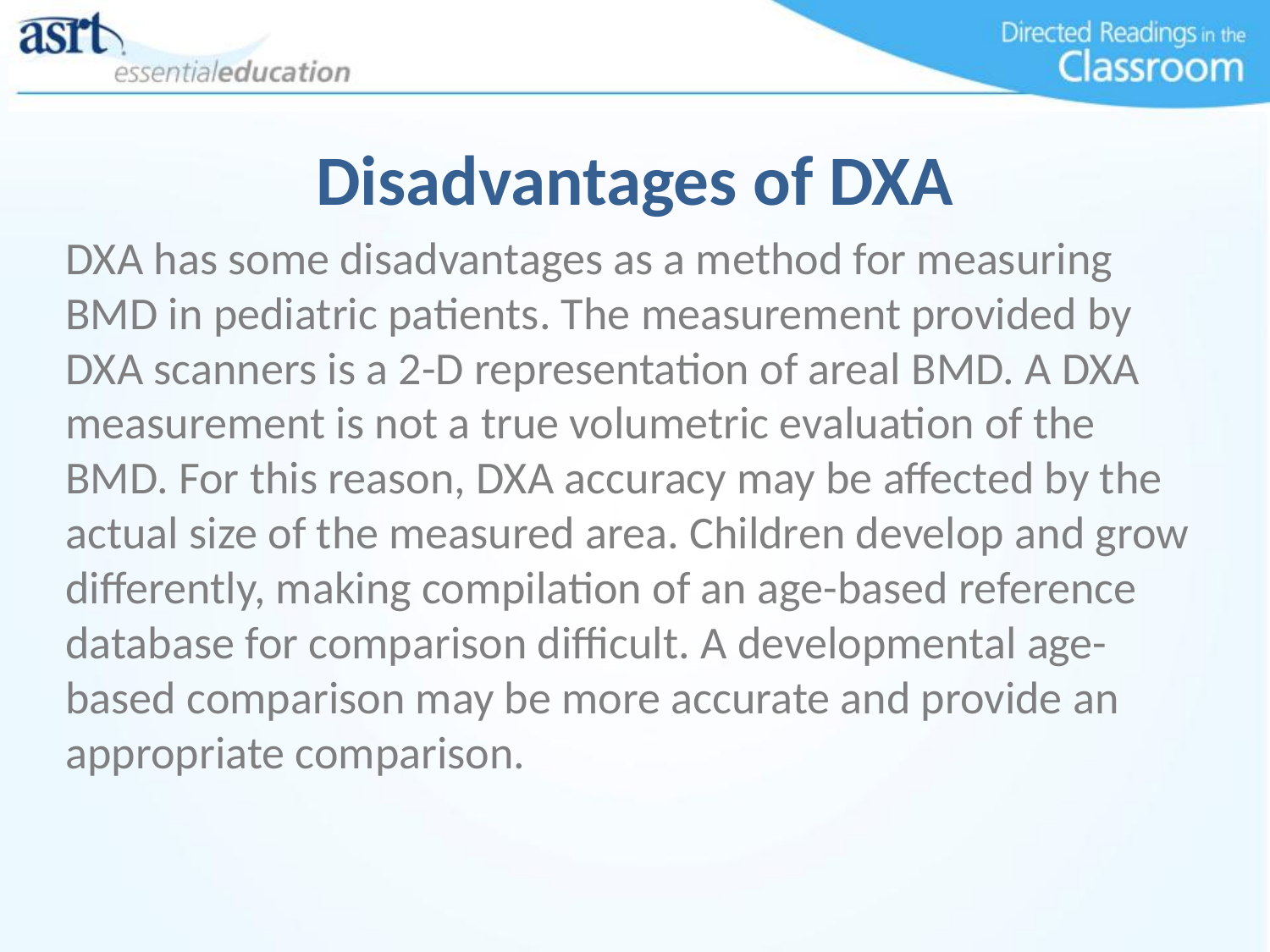

# Disadvantages of DXA
DXA has some disadvantages as a method for measuring BMD in pediatric patients. The measurement provided by DXA scanners is a 2-D representation of areal BMD. A DXA measurement is not a true volumetric evaluation of the BMD. For this reason, DXA accuracy may be affected by the actual size of the measured area. Children develop and grow differently, making compilation of an age-based reference database for comparison difficult. A developmental age-based comparison may be more accurate and provide an appropriate comparison.